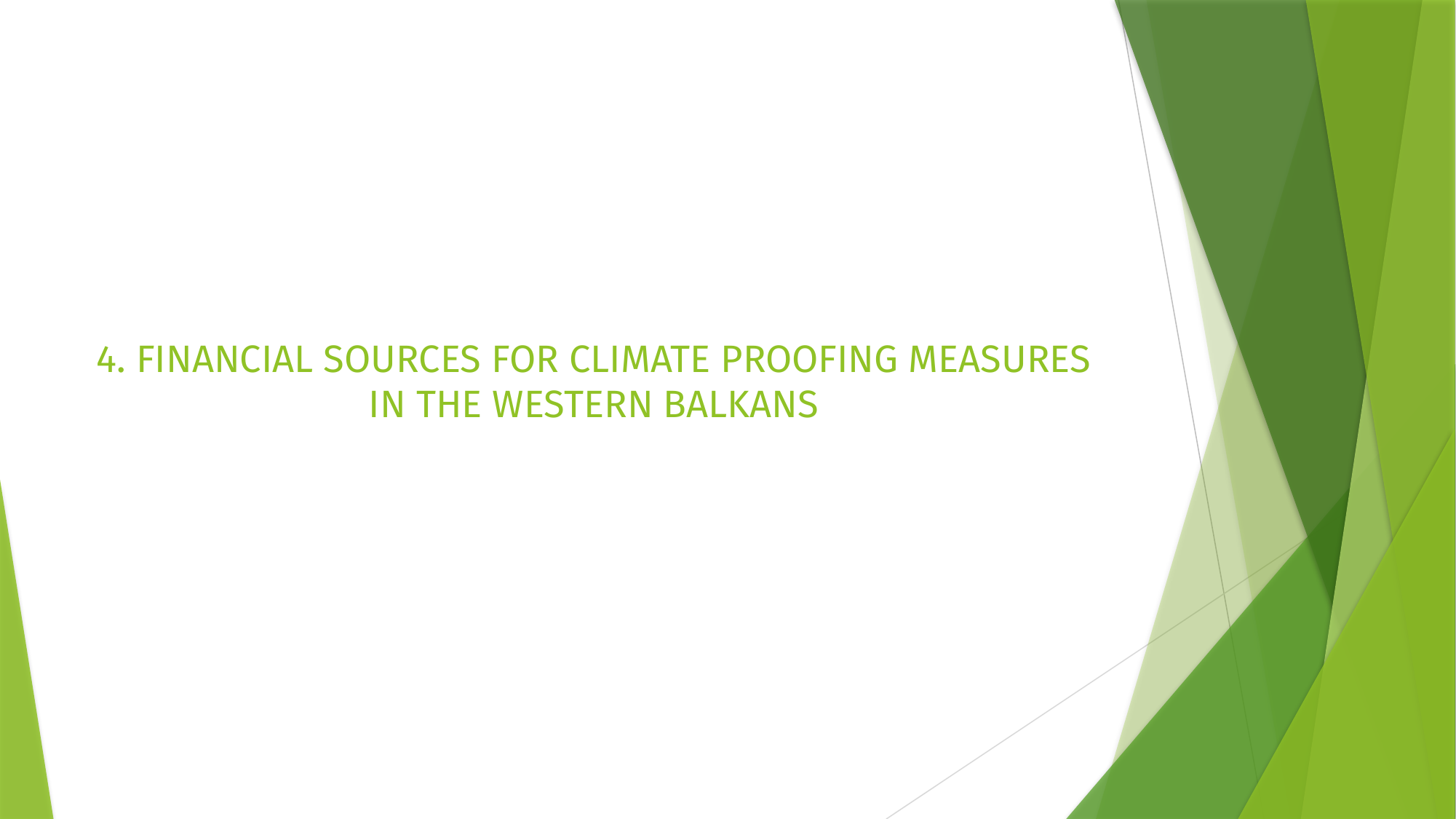

# 4. FINANCIAL SOURCES FOR CLIMATE PROOFING MEASURES IN THE WESTERN BALKANS